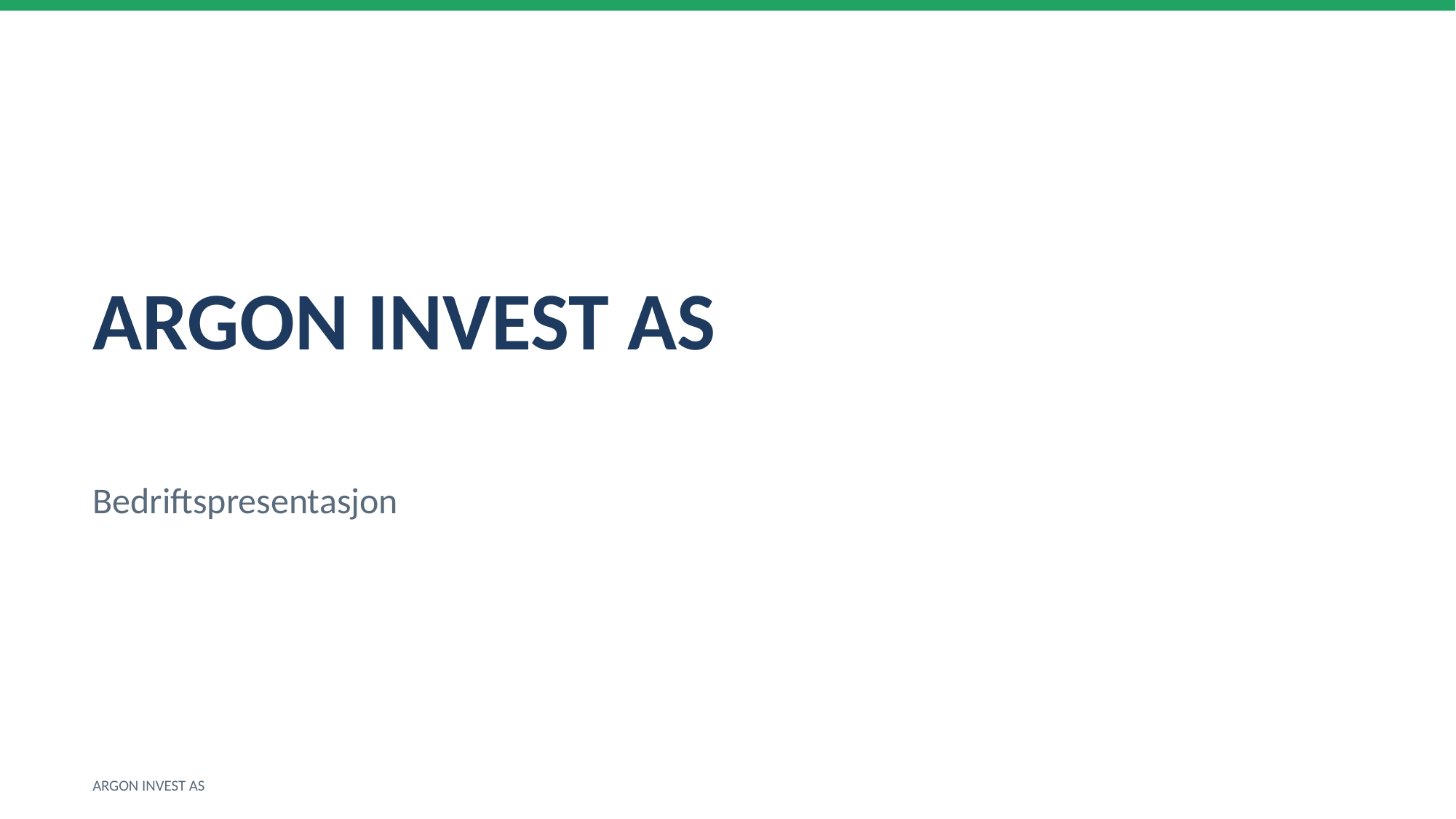

ARGON INVEST AS
Bedriftspresentasjon
ARGON INVEST AS